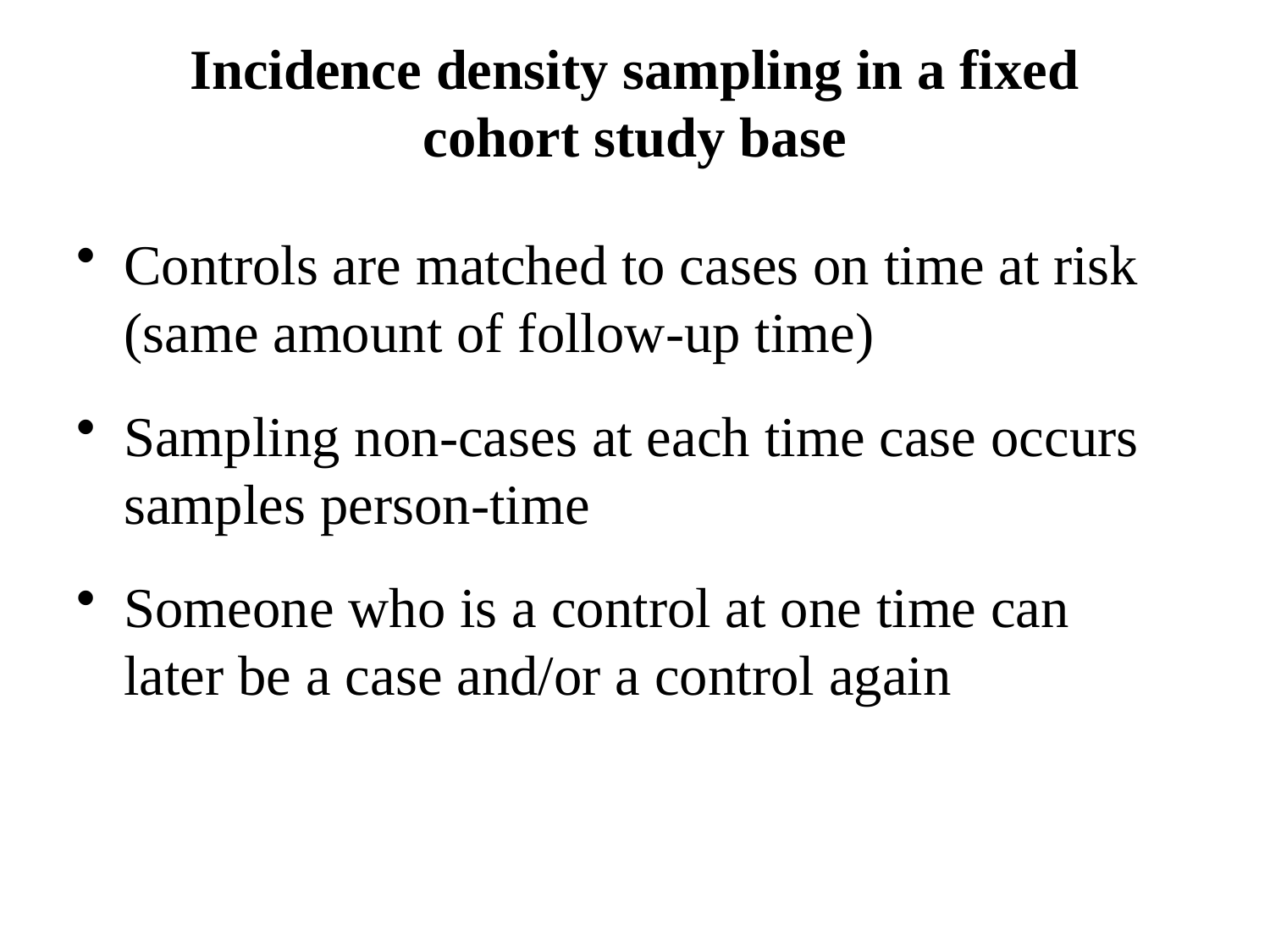

# Incidence density sampling in a fixed cohort study base
Controls are matched to cases on time at risk (same amount of follow-up time)

Sampling non-cases at each time case occurs samples person-time

Someone who is a control at one time can later be a case and/or a control again